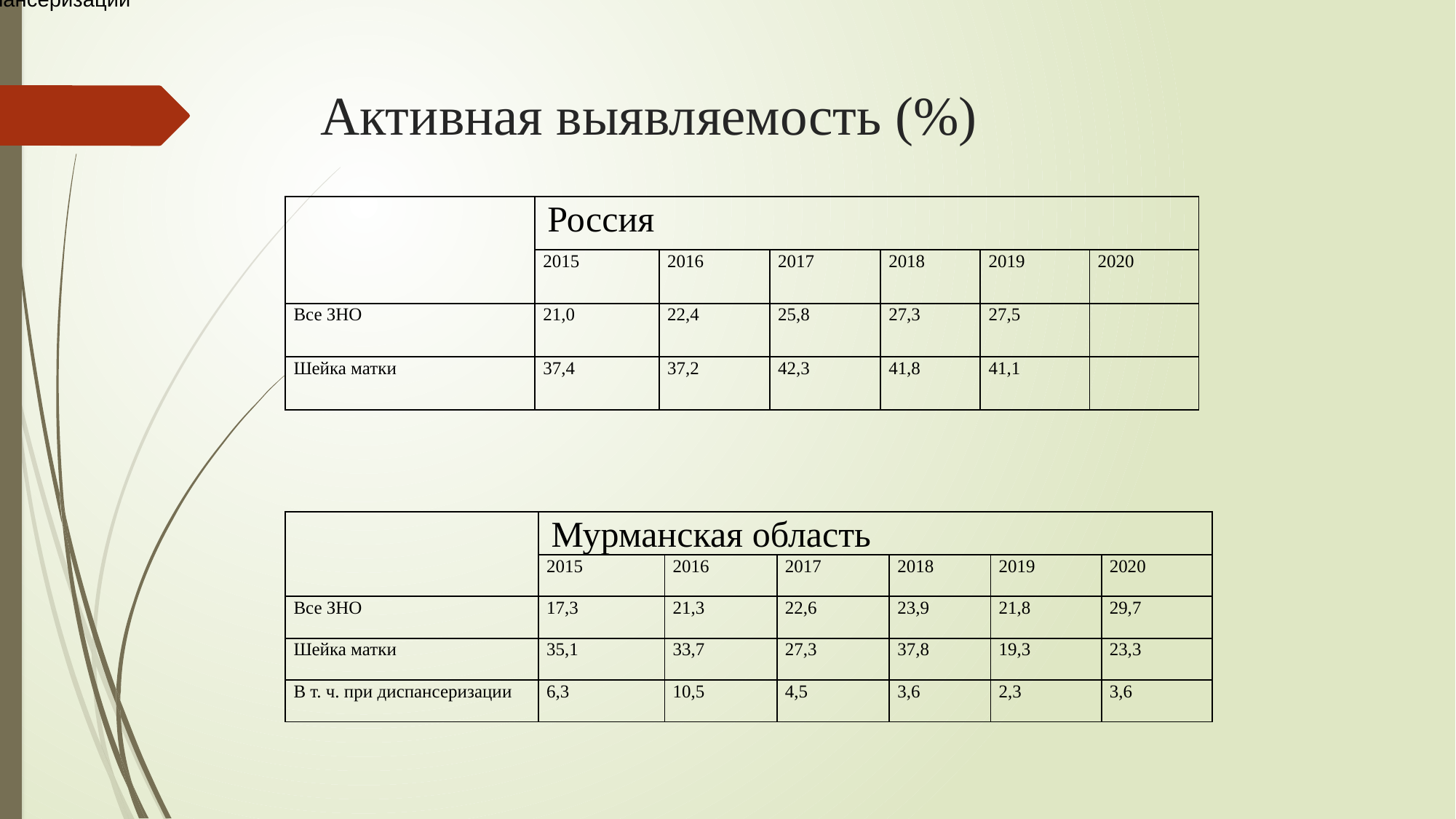

Активная выявляемость (%), в том числе при проведении диспансеризации
    Активная выявляемость (%) РФ

# Активная выявляемость (%)
|  | Россия |  |  |  |  |  |
| --- | --- | --- | --- | --- | --- | --- |
|  | 2015 | 2016 | 2017 | 2018 | 2019 | 2020 |
| Все ЗНО | 21,0 | 22,4 | 25,8 | 27,3 | 27,5 |  |
| Шейка матки | 37,4 | 37,2 | 42,3 | 41,8 | 41,1 |  |
|  | Мурманская область |  |  |  |  |  |
| --- | --- | --- | --- | --- | --- | --- |
|  | 2015 | 2016 | 2017 | 2018 | 2019 | 2020 |
| Все ЗНО | 17,3 | 21,3 | 22,6 | 23,9 | 21,8 | 29,7 |
| Шейка матки | 35,1 | 33,7 | 27,3 | 37,8 | 19,3 | 23,3 |
| В т. ч. при диспансеризации | 6,3 | 10,5 | 4,5 | 3,6 | 2,3 | 3,6 |